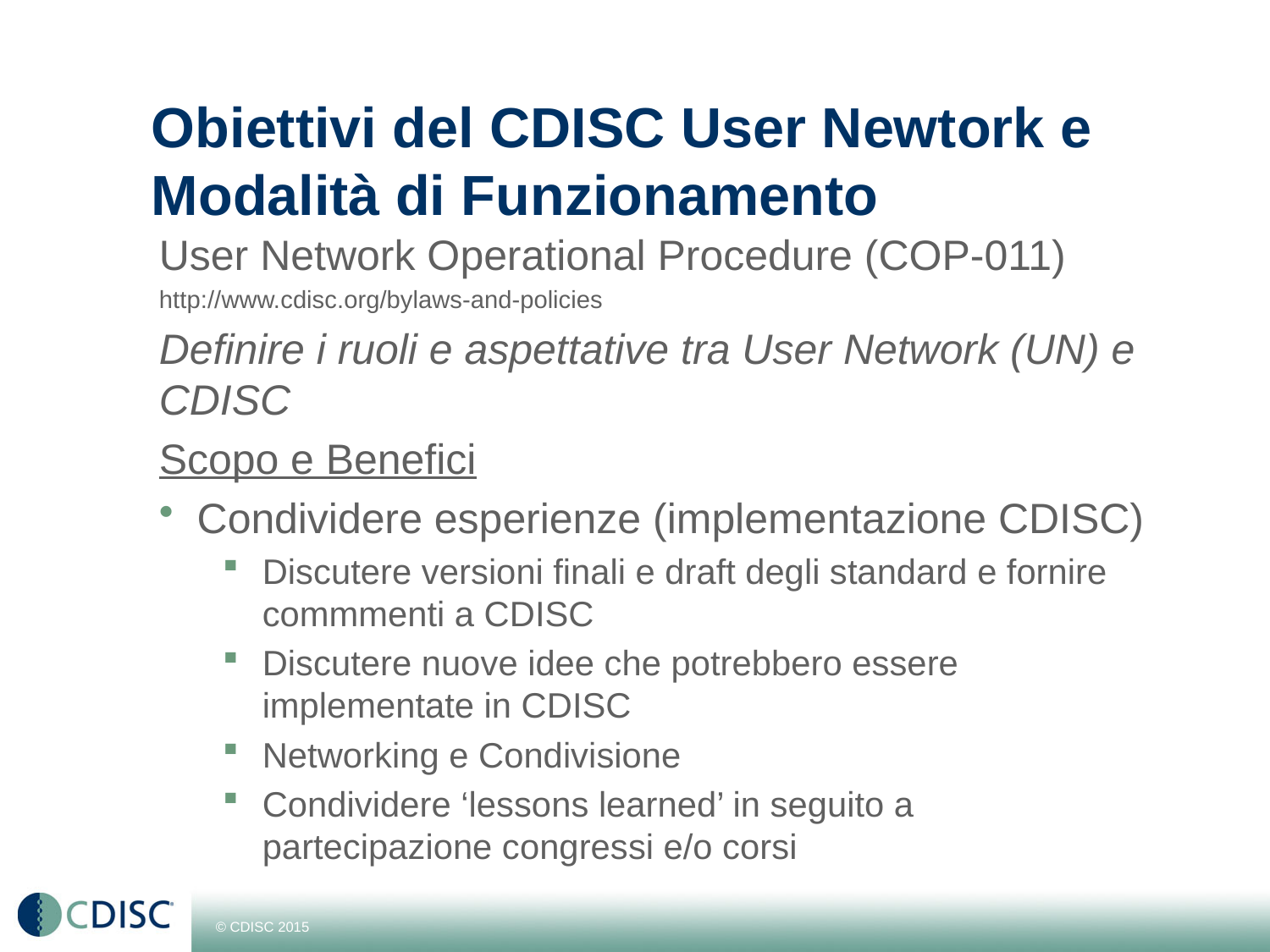

# Obiettivi del CDISC User Newtork e Modalità di Funzionamento
User Network Operational Procedure (COP-011)
http://www.cdisc.org/bylaws-and-policies
Definire i ruoli e aspettative tra User Network (UN) e CDISC
Scopo e Benefici
Condividere esperienze (implementazione CDISC)
Discutere versioni finali e draft degli standard e fornire commmenti a CDISC
Discutere nuove idee che potrebbero essere implementate in CDISC
Networking e Condivisione
Condividere ‘lessons learned’ in seguito a partecipazione congressi e/o corsi